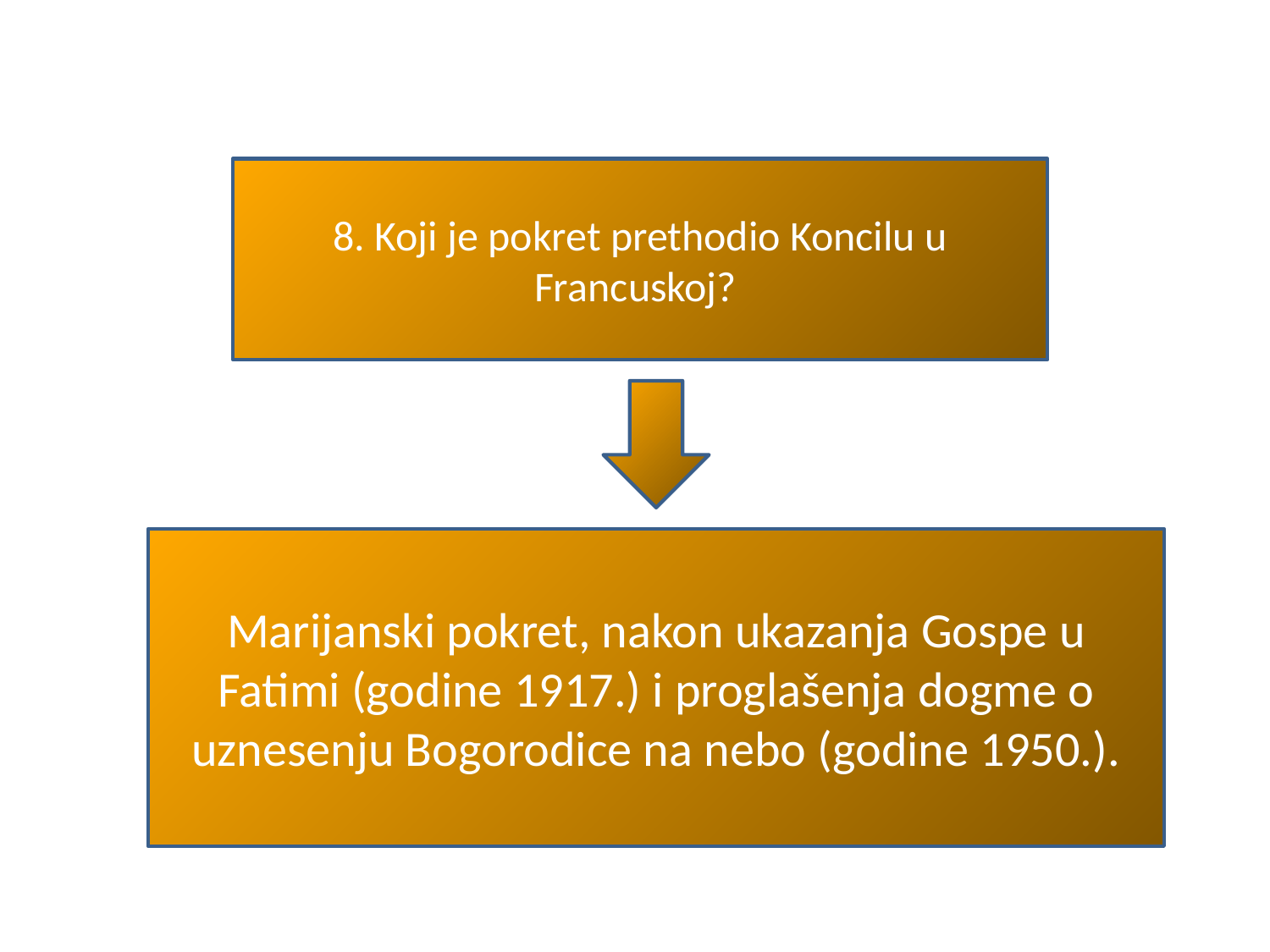

#
8. Koji je pokret prethodio Koncilu u Francuskoj?

Marijanski pokret, nakon ukazanja Gospe u Fatimi (godine 1917.) i proglašenja dogme o uznesenju Bogorodice na nebo (godine 1950.).